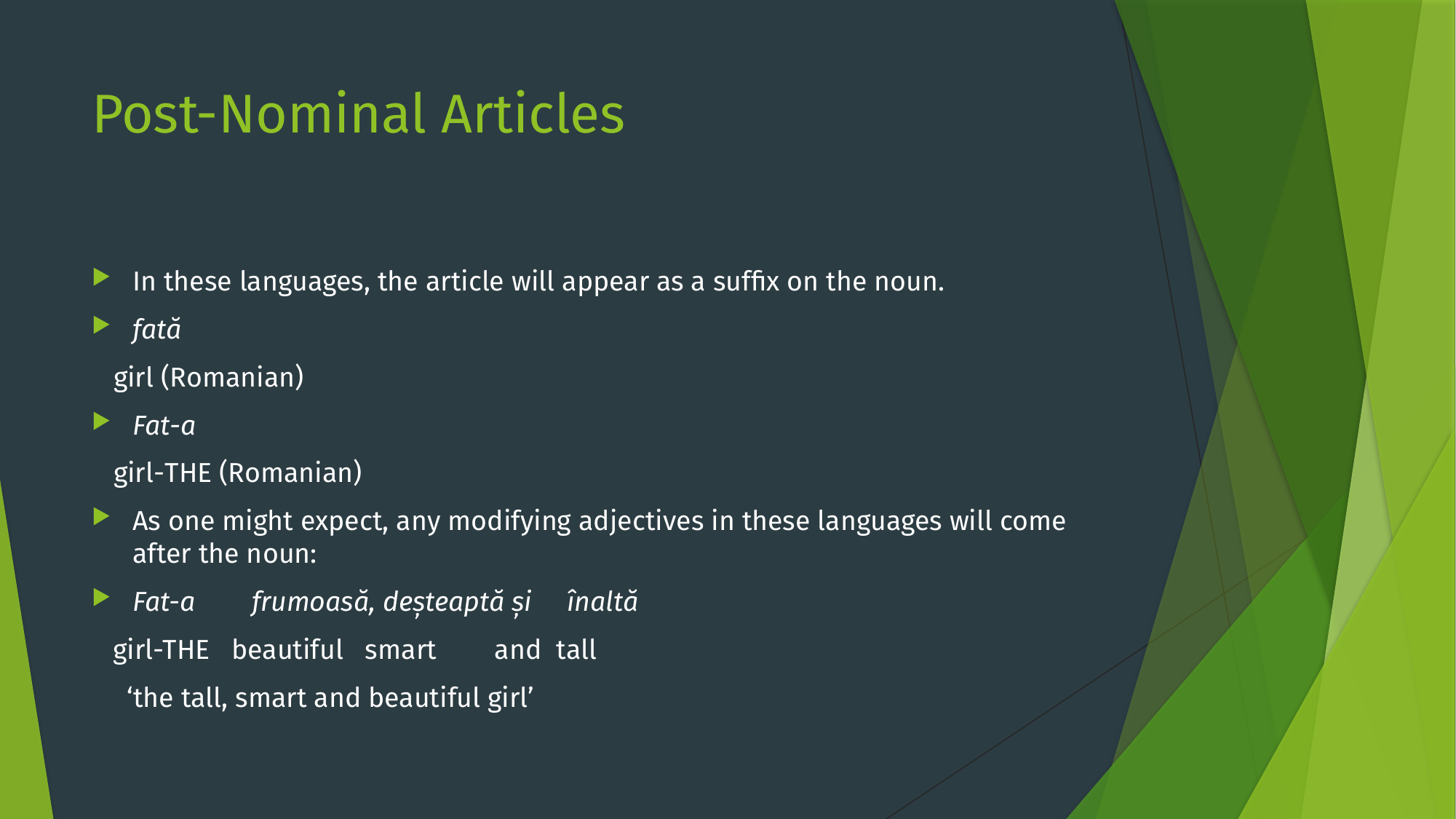

# Post-Nominal Articles
In these languages, the article will appear as a suffix on the noun.
fată
   girl (Romanian)
Fat-a
   girl-THE (Romanian)
As one might expect, any modifying adjectives in these languages will come after the noun:
Fat-a        frumoasă, deșteaptă și     înaltă
   girl-THE   beautiful   smart        and  tall
     ‘the tall, smart and beautiful girl’